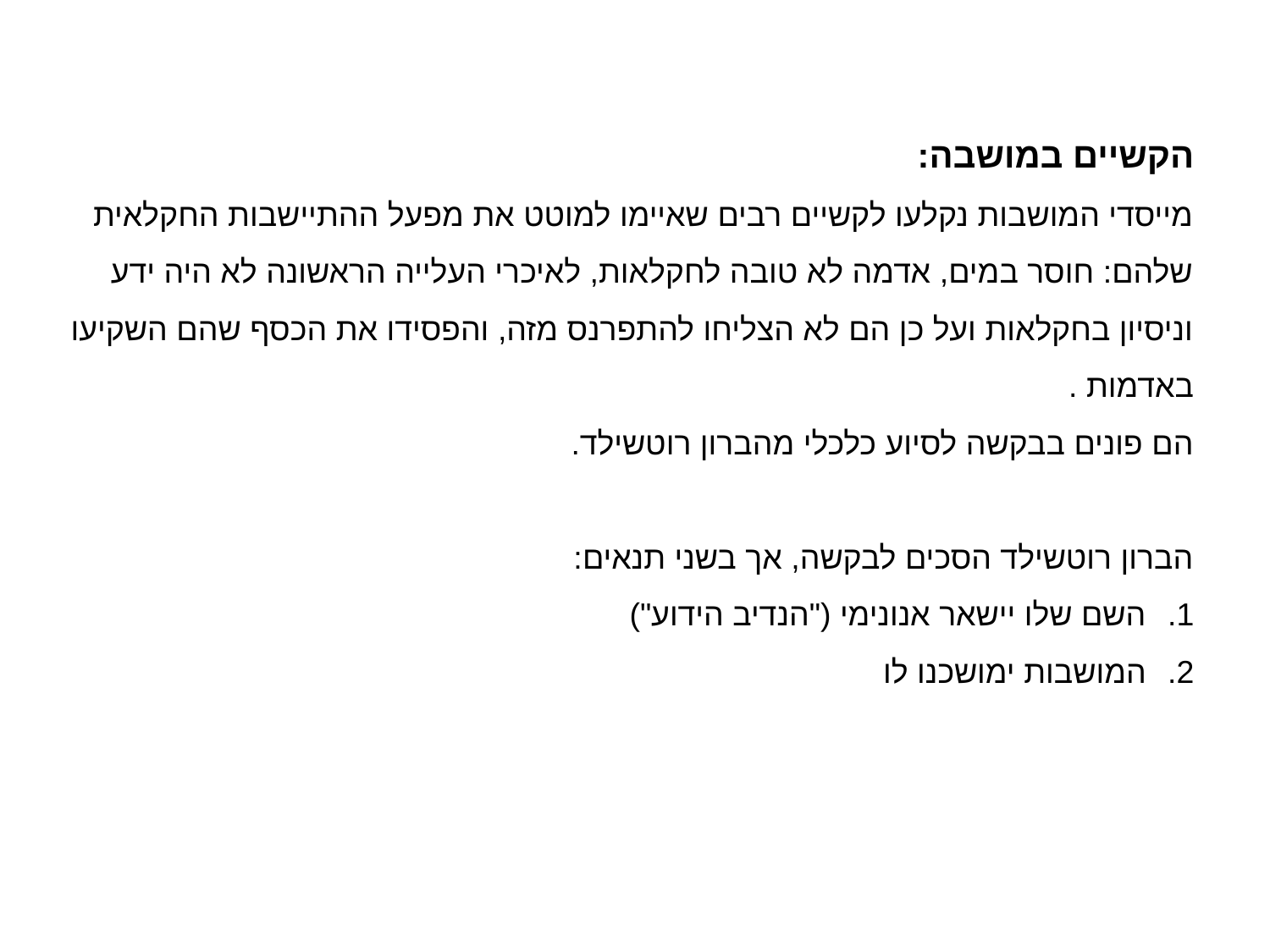

הקשיים במושבה:
מייסדי המושבות נקלעו לקשיים רבים שאיימו למוטט את מפעל ההתיישבות החקלאית שלהם: חוסר במים, אדמה לא טובה לחקלאות, לאיכרי העלייה הראשונה לא היה ידע וניסיון בחקלאות ועל כן הם לא הצליחו להתפרנס מזה, והפסידו את הכסף שהם השקיעו באדמות .
הם פונים בבקשה לסיוע כלכלי מהברון רוטשילד.

הברון רוטשילד הסכים לבקשה, אך בשני תנאים:
השם שלו יישאר אנונימי ("הנדיב הידוע")
המושבות ימושכנו לו